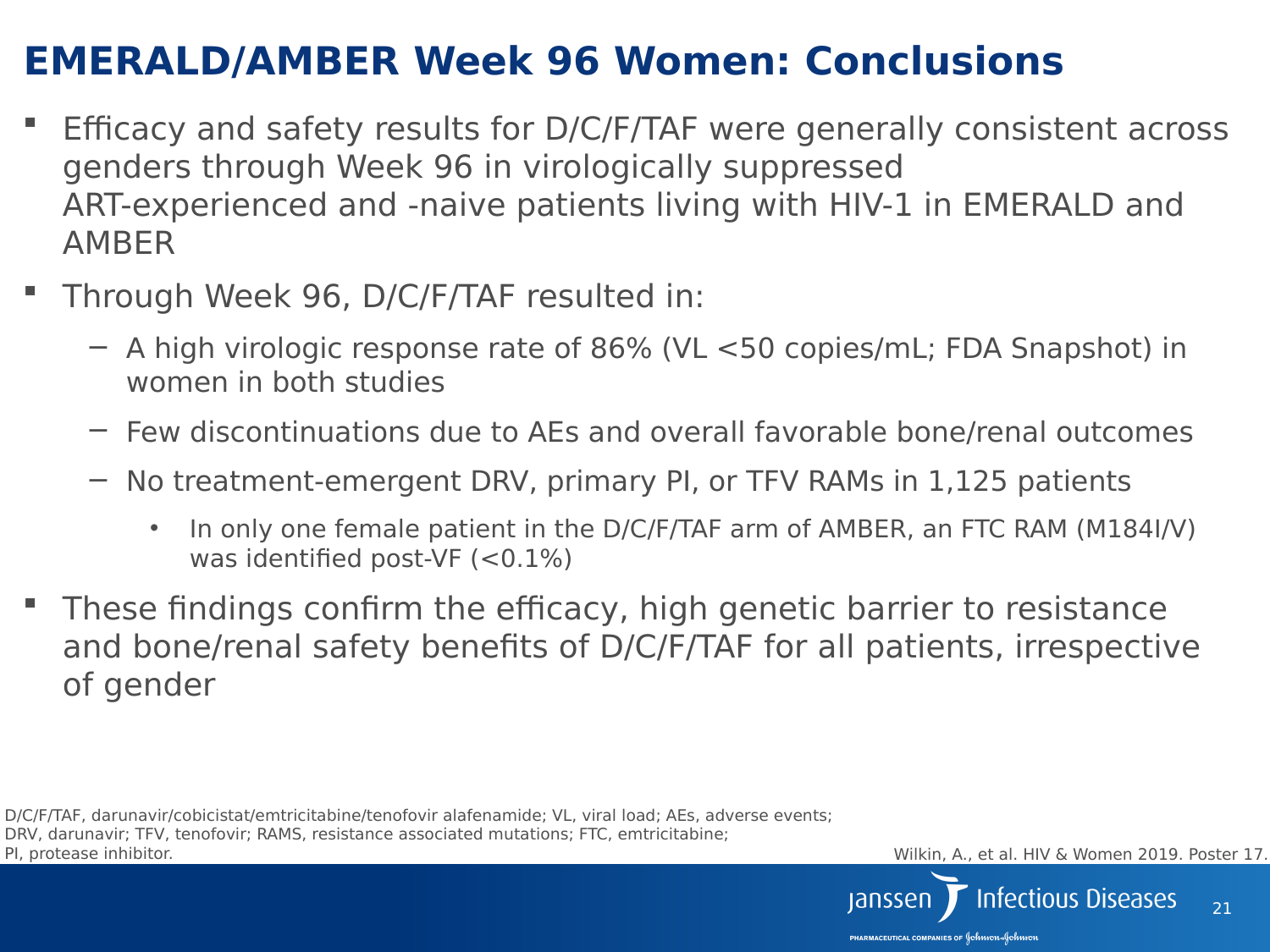

# EMERALD/AMBER Week 96 Women: Conclusions
Efficacy and safety results for D/C/F/TAF were generally consistent across genders through Week 96 in virologically suppressed
ART-experienced and -naive patients living with HIV-1 in EMERALD and AMBER
Through Week 96, D/C/F/TAF resulted in:
A high virologic response rate of 86% (VL <50 copies/mL; FDA Snapshot) in women in both studies
Few discontinuations due to AEs and overall favorable bone/renal outcomes
No treatment-emergent DRV, primary PI, or TFV RAMs in 1,125 patients
In only one female patient in the D/C/F/TAF arm of AMBER, an FTC RAM (M184I/V) was identified post-VF (<0.1%)
These findings confirm the efficacy, high genetic barrier to resistance and bone/renal safety benefits of D/C/F/TAF for all patients, irrespective of gender
D/C/F/TAF, darunavir/cobicistat/emtricitabine/tenofovir alafenamide; VL, viral load; AEs, adverse events;
DRV, darunavir; TFV, tenofovir; RAMS, resistance associated mutations; FTC, emtricitabine;
PI, protease inhibitor.